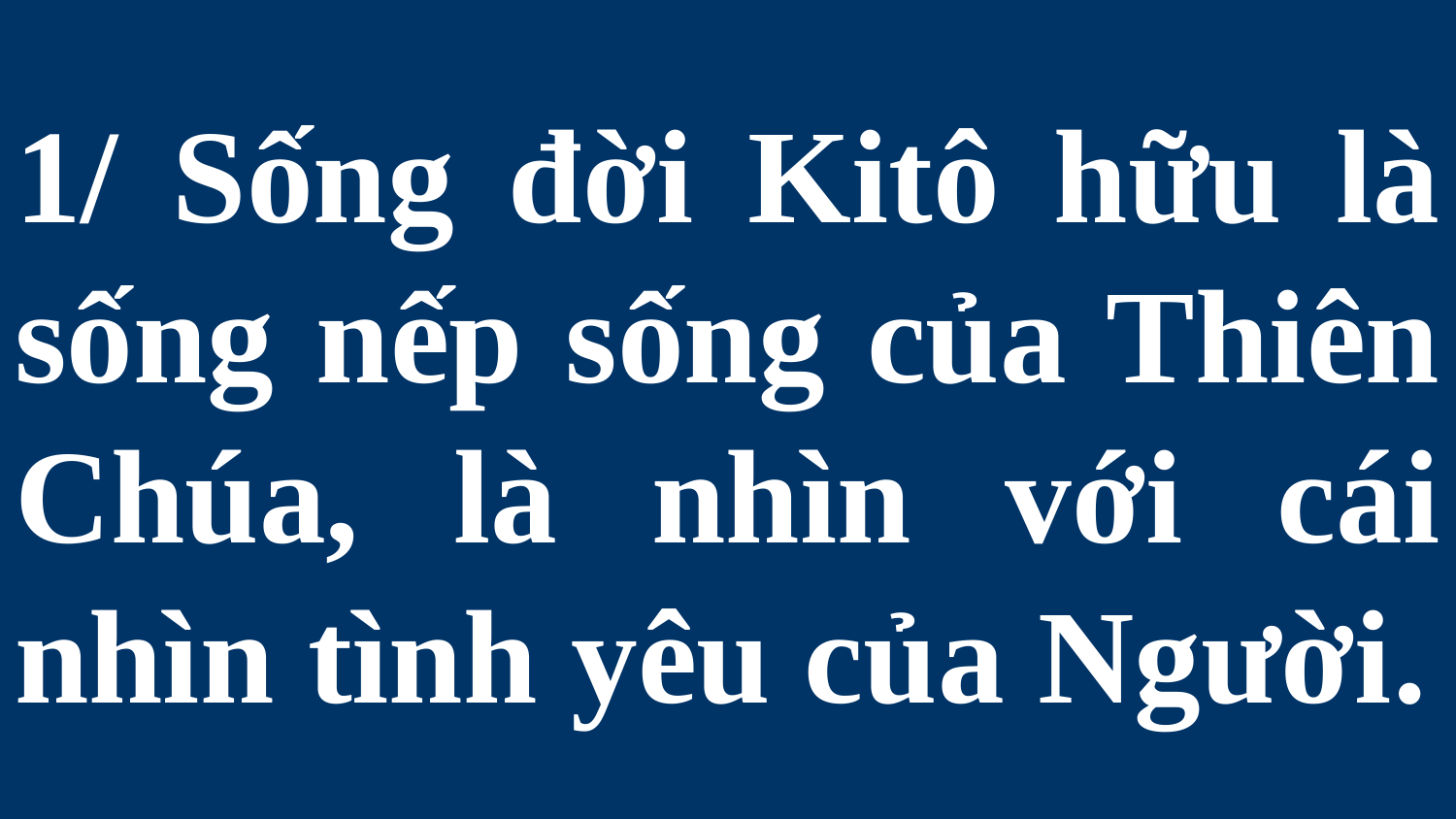

# 1/ Sống đời Kitô hữu là sống nếp sống của Thiên Chúa, là nhìn với cái nhìn tình yêu của Người.